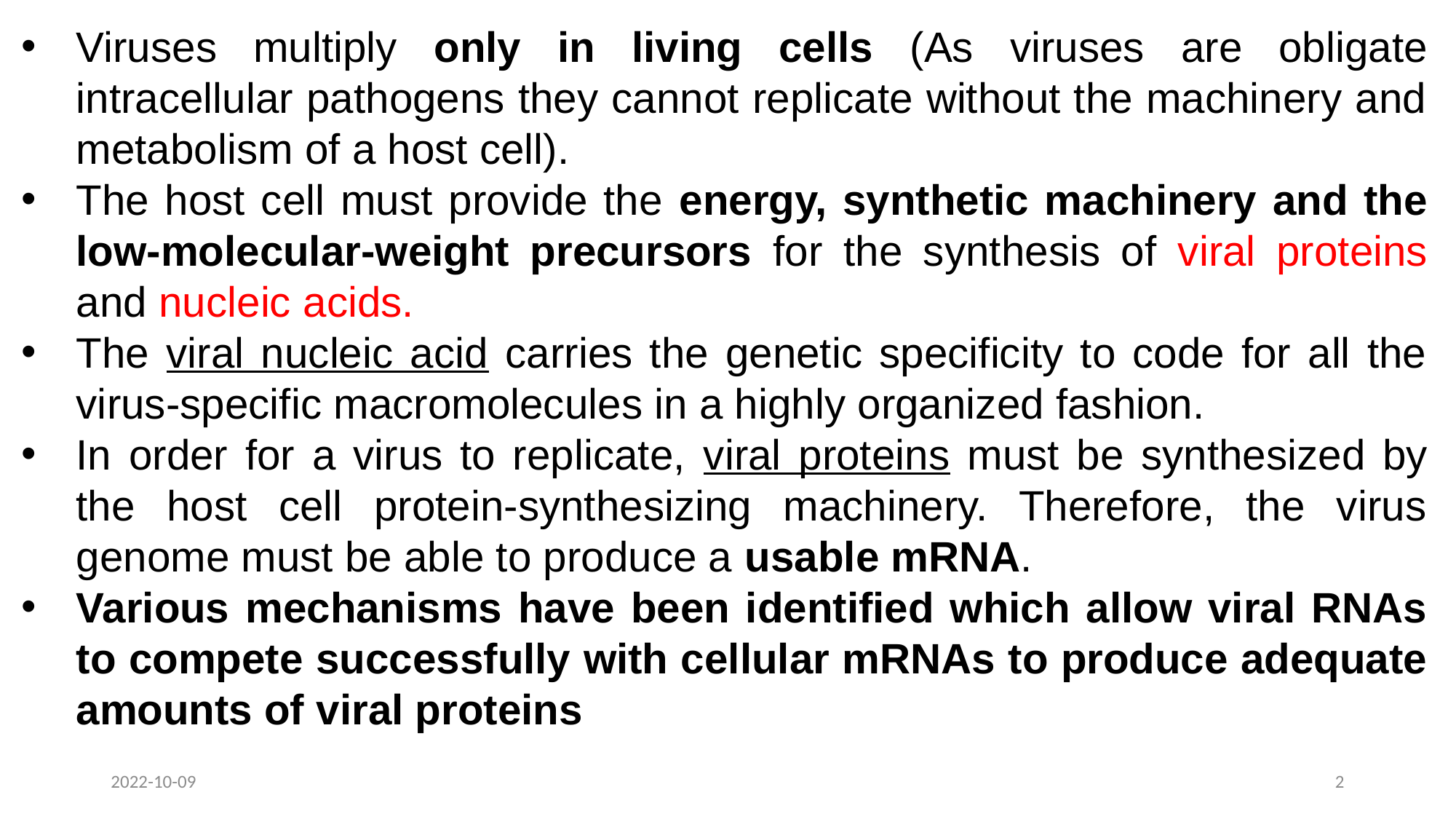

Viruses multiply only in living cells (As viruses are obligate intracellular pathogens they cannot replicate without the machinery and metabolism of a host cell).
The host cell must provide the energy, synthetic machinery and the low-molecular-weight precursors for the synthesis of viral proteins and nucleic acids.
The viral nucleic acid carries the genetic specificity to code for all the virus-specific macromolecules in a highly organized fashion.
In order for a virus to replicate, viral proteins must be synthesized by the host cell protein-synthesizing machinery. Therefore, the virus genome must be able to produce a usable mRNA.
Various mechanisms have been identified which allow viral RNAs to compete successfully with cellular mRNAs to produce adequate amounts of viral proteins
2022-10-09
2